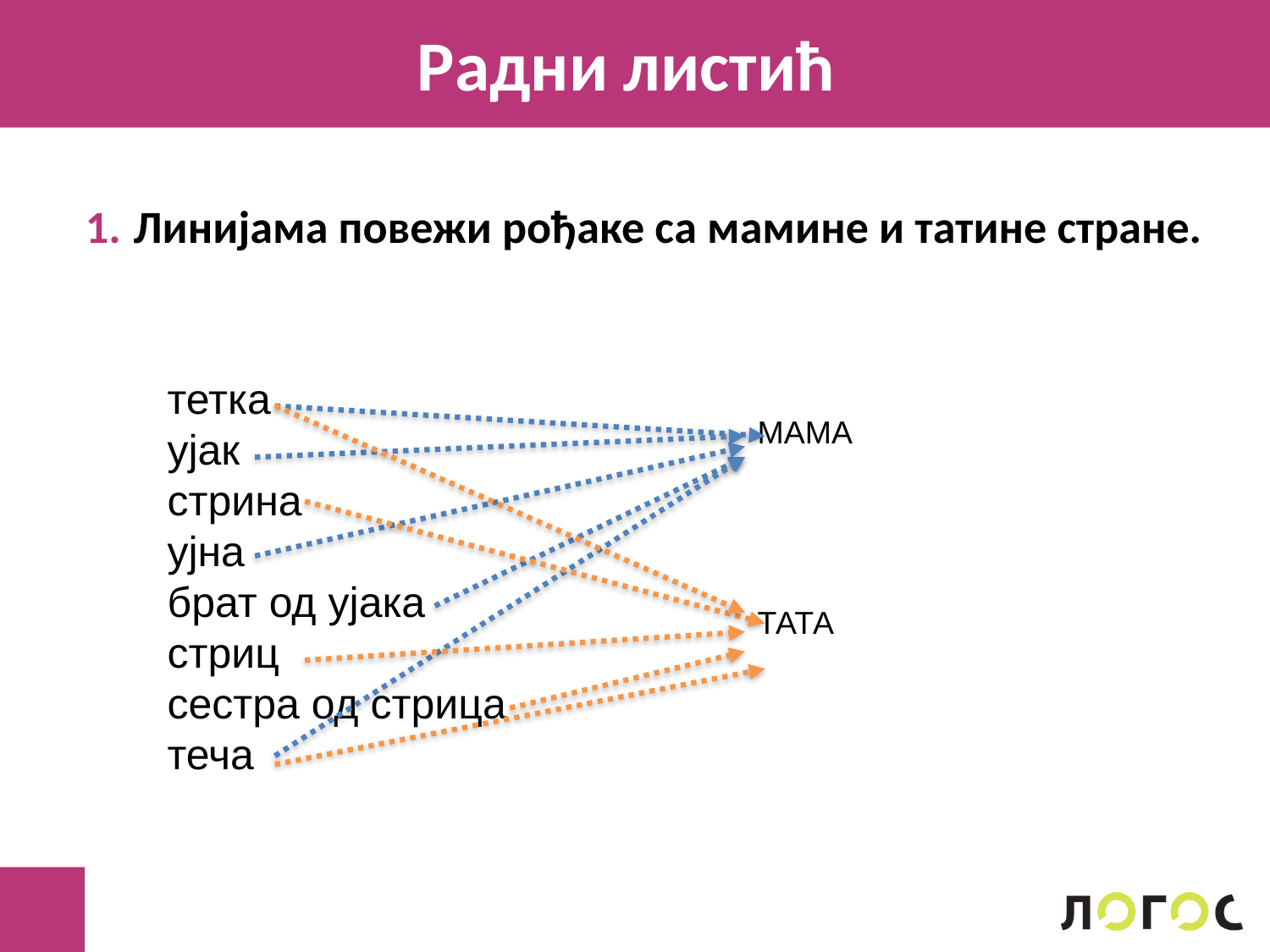

Радни листић
1. Линијама повежи рођаке са мамине и татине стране.
тетка
ујак
стрина
ујна
брат од ујака
стриц
сестра од стрица
теча
МАМА

ТАТА